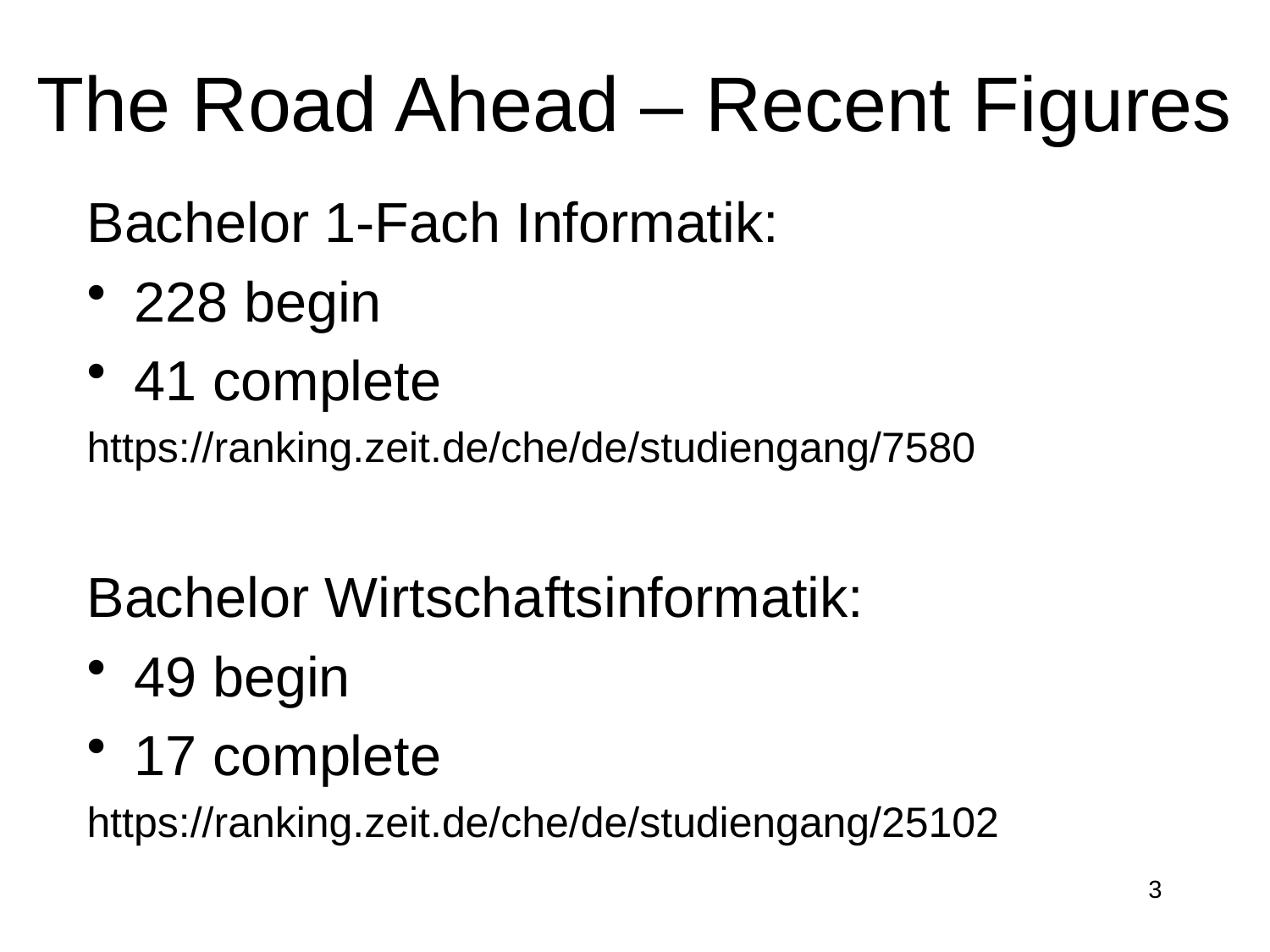

# The Road Ahead – Recent Figures
Bachelor 1-Fach Informatik:
228 begin
41 complete
https://ranking.zeit.de/che/de/studiengang/7580

Bachelor Wirtschaftsinformatik:
49 begin
17 complete
https://ranking.zeit.de/che/de/studiengang/25102
3